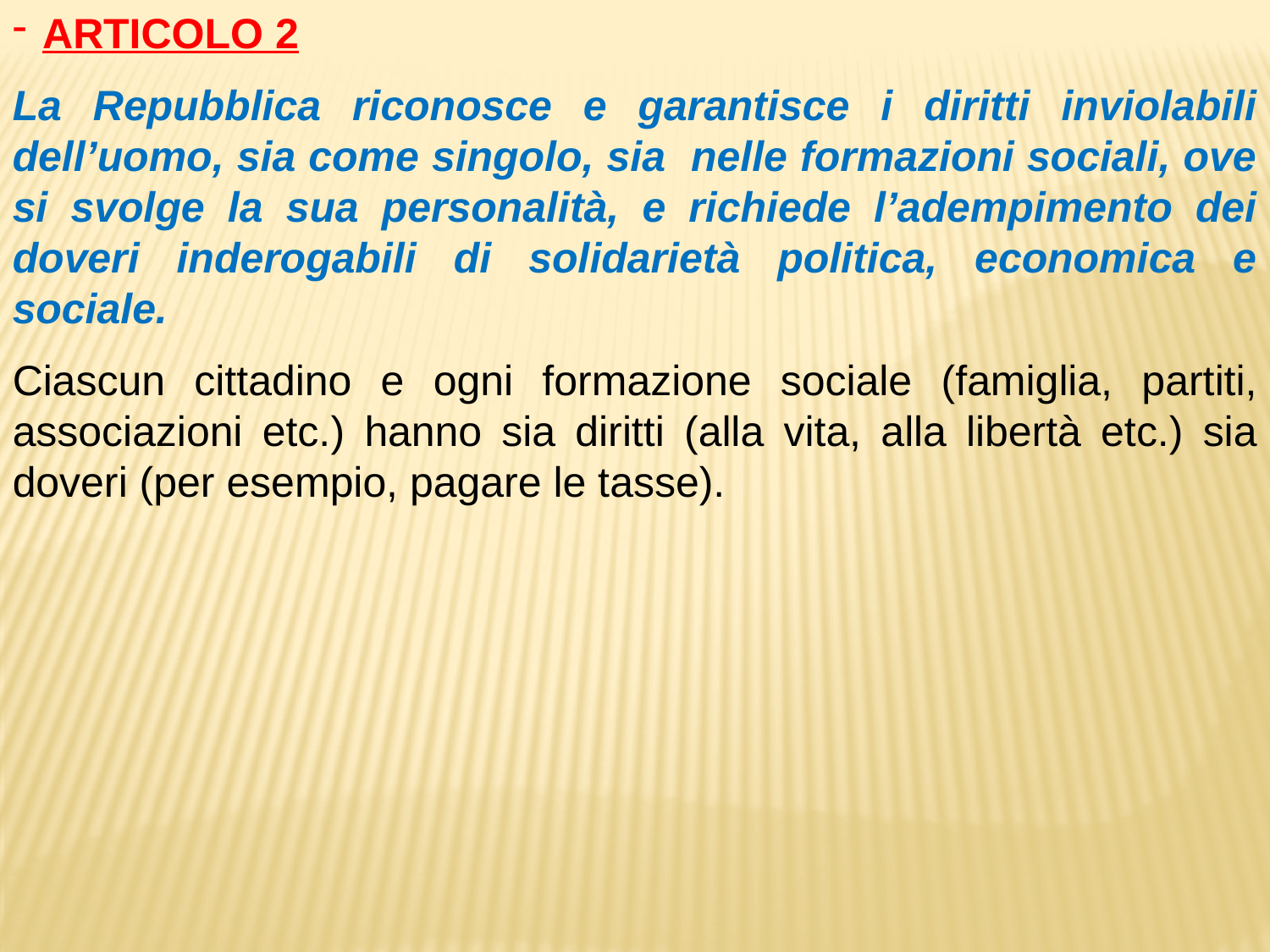

ARTICOLO 2
La Repubblica riconosce e garantisce i diritti inviolabili dell’uomo, sia come singolo, sia  nelle formazioni sociali, ove si svolge la sua personalità, e richiede l’adempimento dei doveri inderogabili di solidarietà politica, economica e sociale.
Ciascun cittadino e ogni formazione sociale (famiglia, partiti, associazioni etc.) hanno sia diritti (alla vita, alla libertà etc.) sia doveri (per esempio, pagare le tasse).